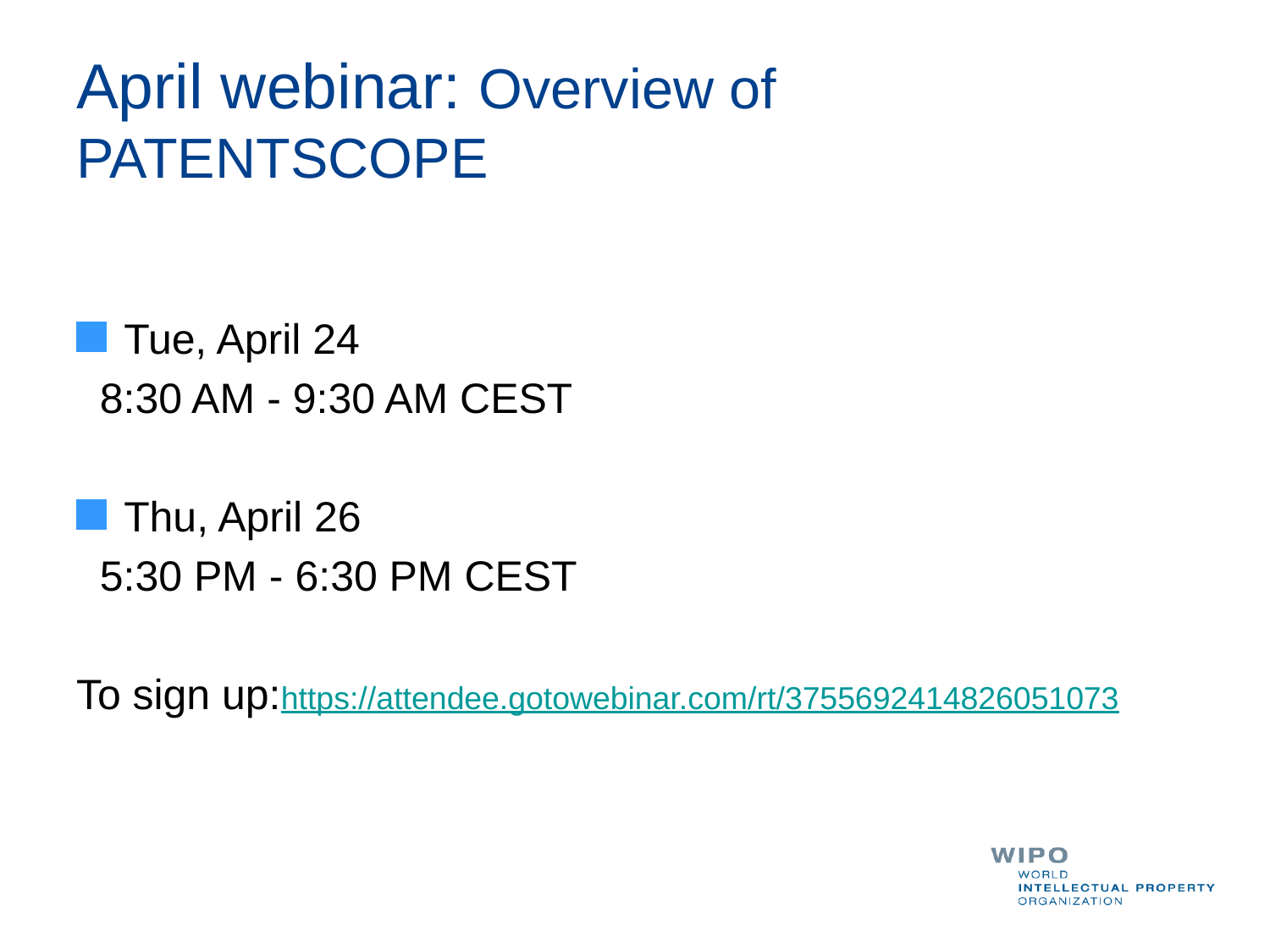

# April webinar: Overview of PATENTSCOPE

Tue, April 24
  8:30 AM - 9:30 AM CEST

Thu, April 26
  5:30 PM - 6:30 PM CEST

To sign up:https://attendee.gotowebinar.com/rt/3755692414826051073